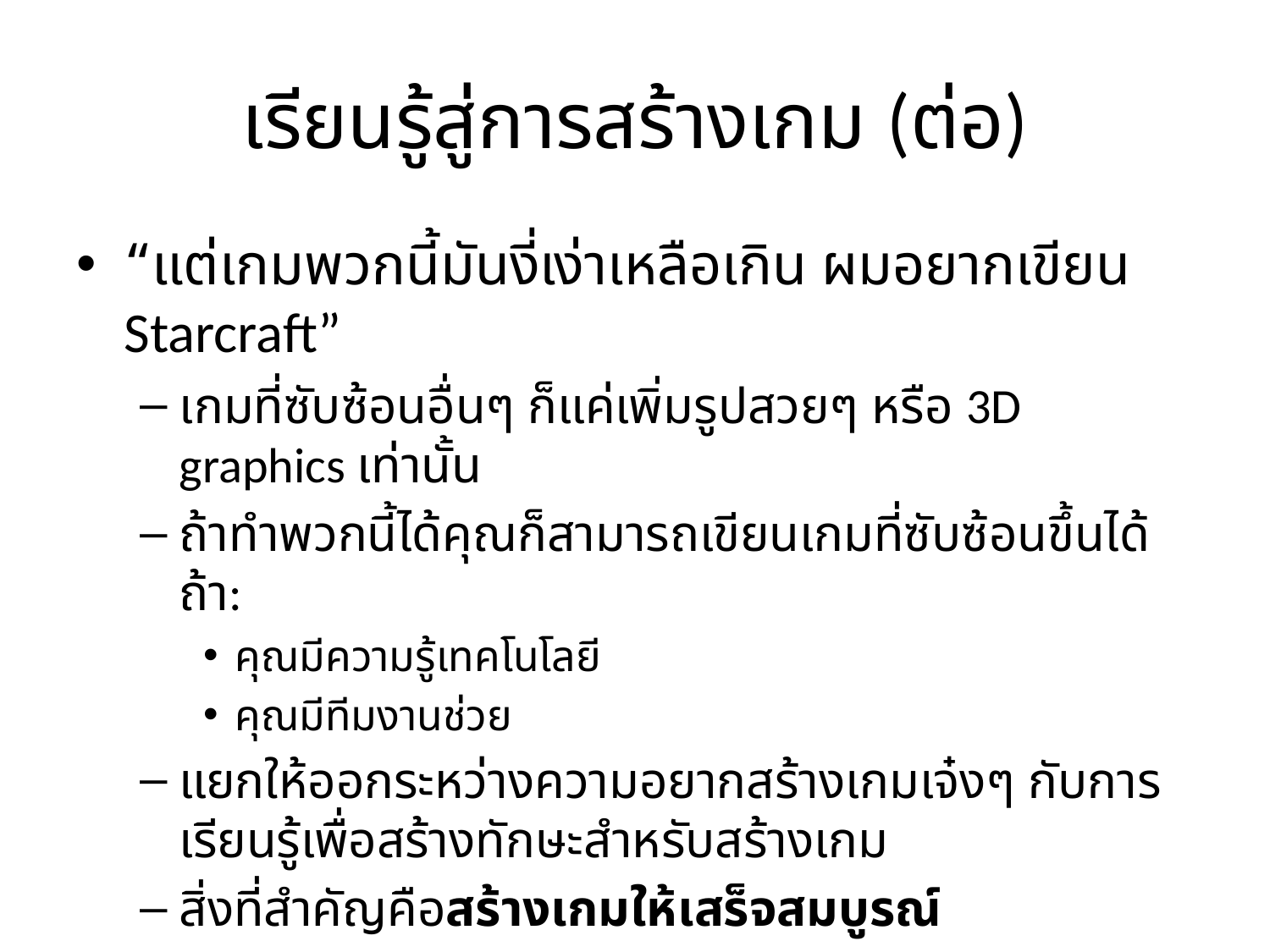

# เรียนรู้สู่การสร้างเกม (ต่อ)
“แต่เกมพวกนี้มันงี่เง่าเหลือเกิน ผมอยากเขียน Starcraft”
เกมที่ซับซ้อนอื่นๆ ก็แค่เพิ่มรูปสวยๆ หรือ 3D graphics เท่านั้น
ถ้าทำพวกนี้ได้คุณก็สามารถเขียนเกมที่ซับซ้อนขึ้นได้ ถ้า:
คุณมีความรู้เทคโนโลยี
คุณมีทีมงานช่วย
แยกให้ออกระหว่างความอยากสร้างเกมเจ๋งๆ กับการเรียนรู้เพื่อสร้างทักษะสำหรับสร้างเกม
สิ่งที่สำคัญคือสร้างเกมให้เสร็จสมบูรณ์